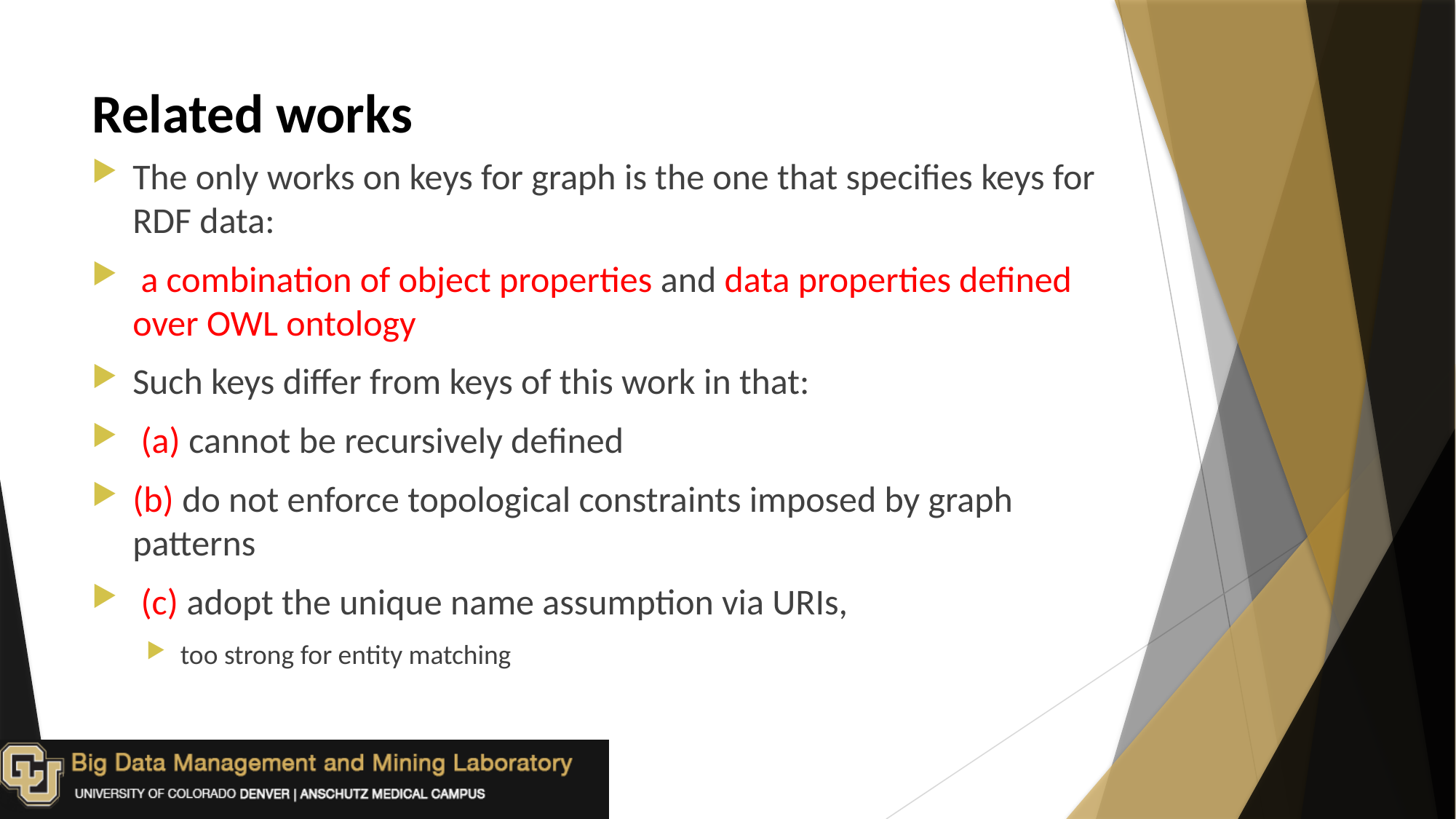

# Related works
The only works on keys for graph is the one that specifies keys for RDF data:
 a combination of object properties and data properties defined over OWL ontology
Such keys differ from keys of this work in that:
 (a) cannot be recursively defined
(b) do not enforce topological constraints imposed by graph patterns
 (c) adopt the unique name assumption via URIs,
too strong for entity matching